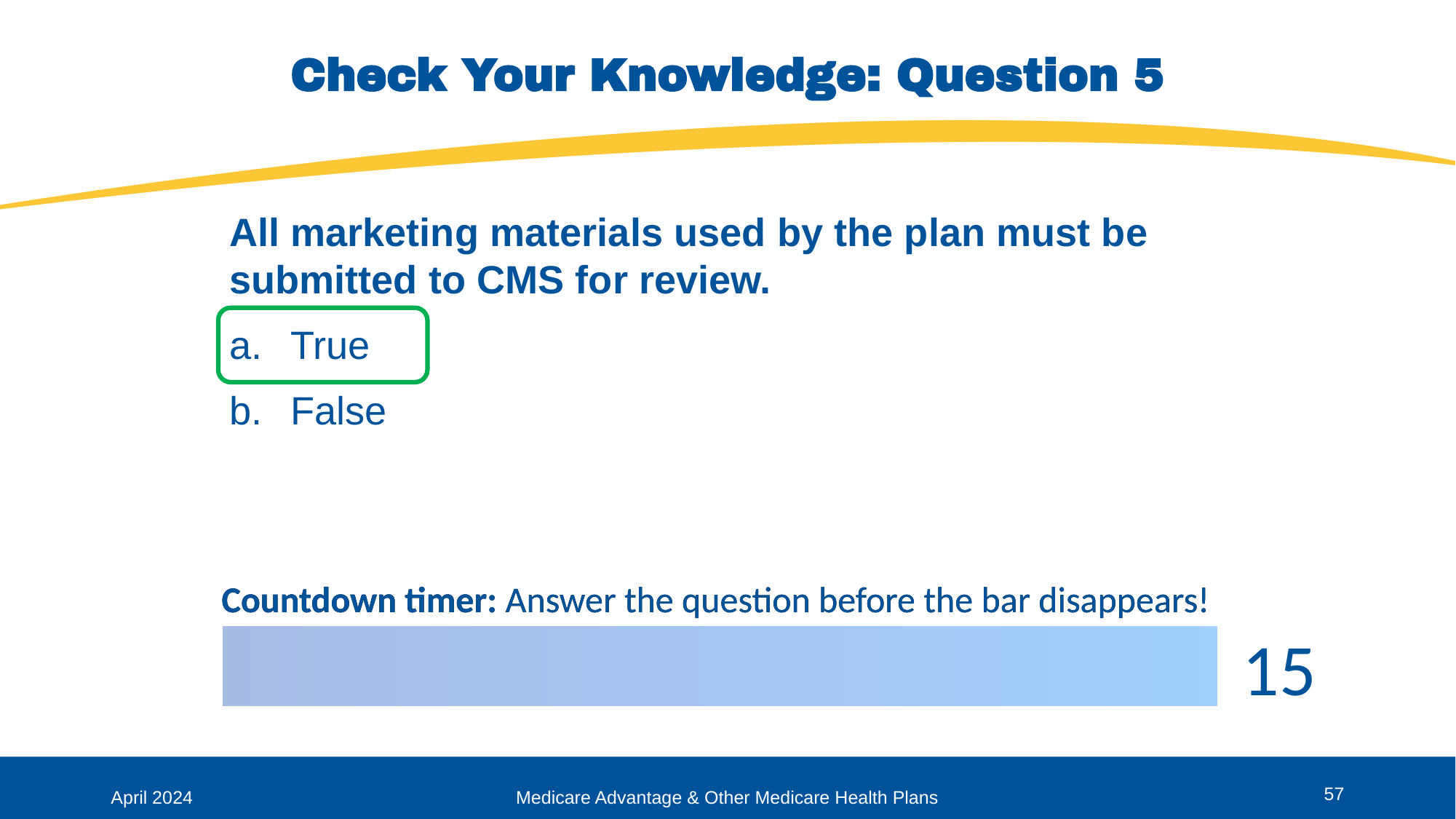

# Check Your Knowledge: Question 5
All marketing materials used by the plan must be submitted to CMS for review.
True
False

57
April 2024
Medicare Advantage & Other Medicare Health Plans